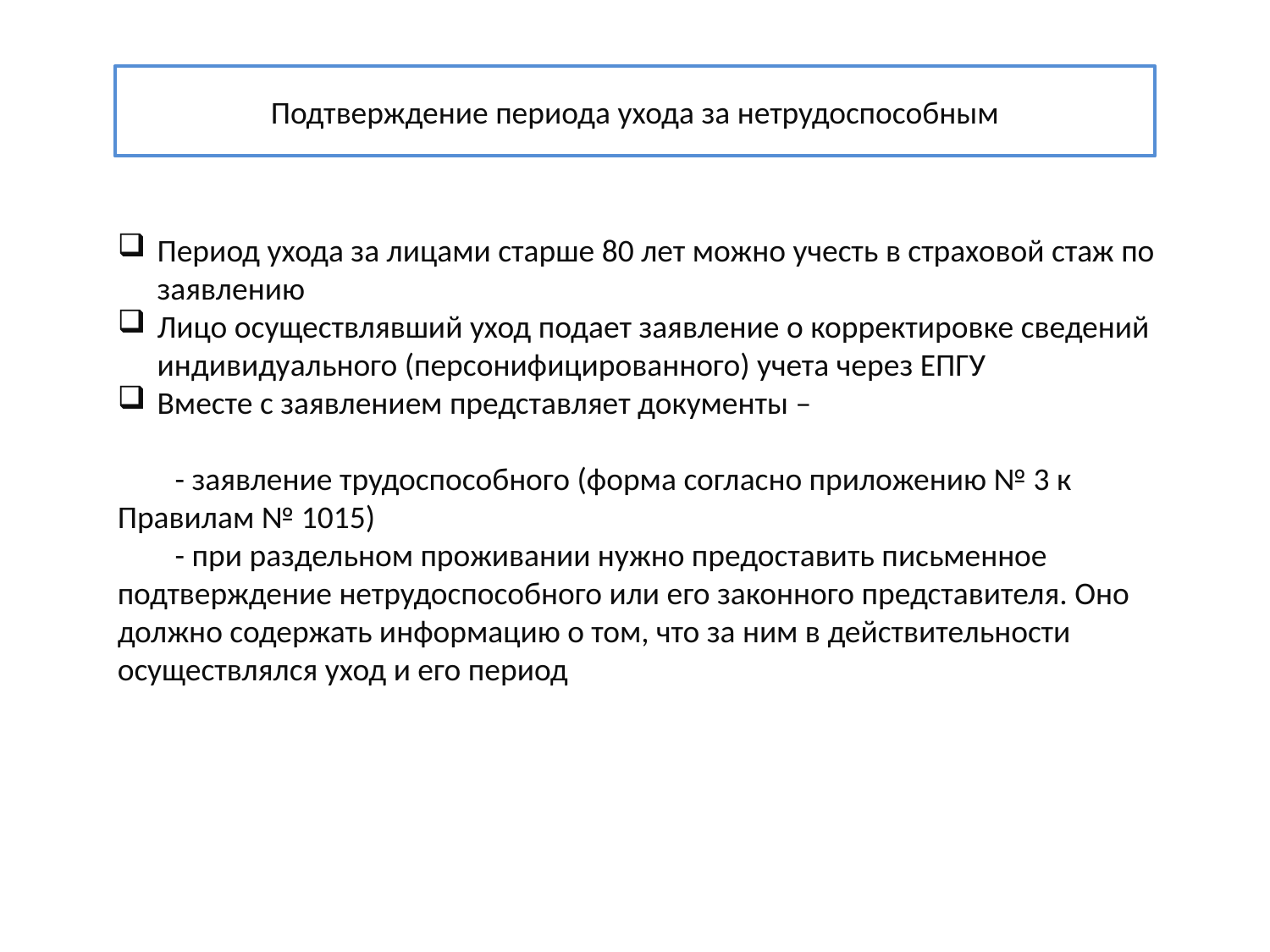

Подтверждение периода ухода за нетрудоспособным
Период ухода за лицами старше 80 лет можно учесть в страховой стаж по заявлению
Лицо осуществлявший уход подает заявление о корректировке сведений индивидуального (персонифицированного) учета через ЕПГУ
Вместе с заявлением представляет документы –

        - заявление трудоспособного (форма согласно приложению № 3 к Правилам № 1015)
        - при раздельном проживании нужно предоставить письменное подтверждение нетрудоспособного или его законного представителя. Оно должно содержать информацию о том, что за ним в действительности осуществлялся уход и его период